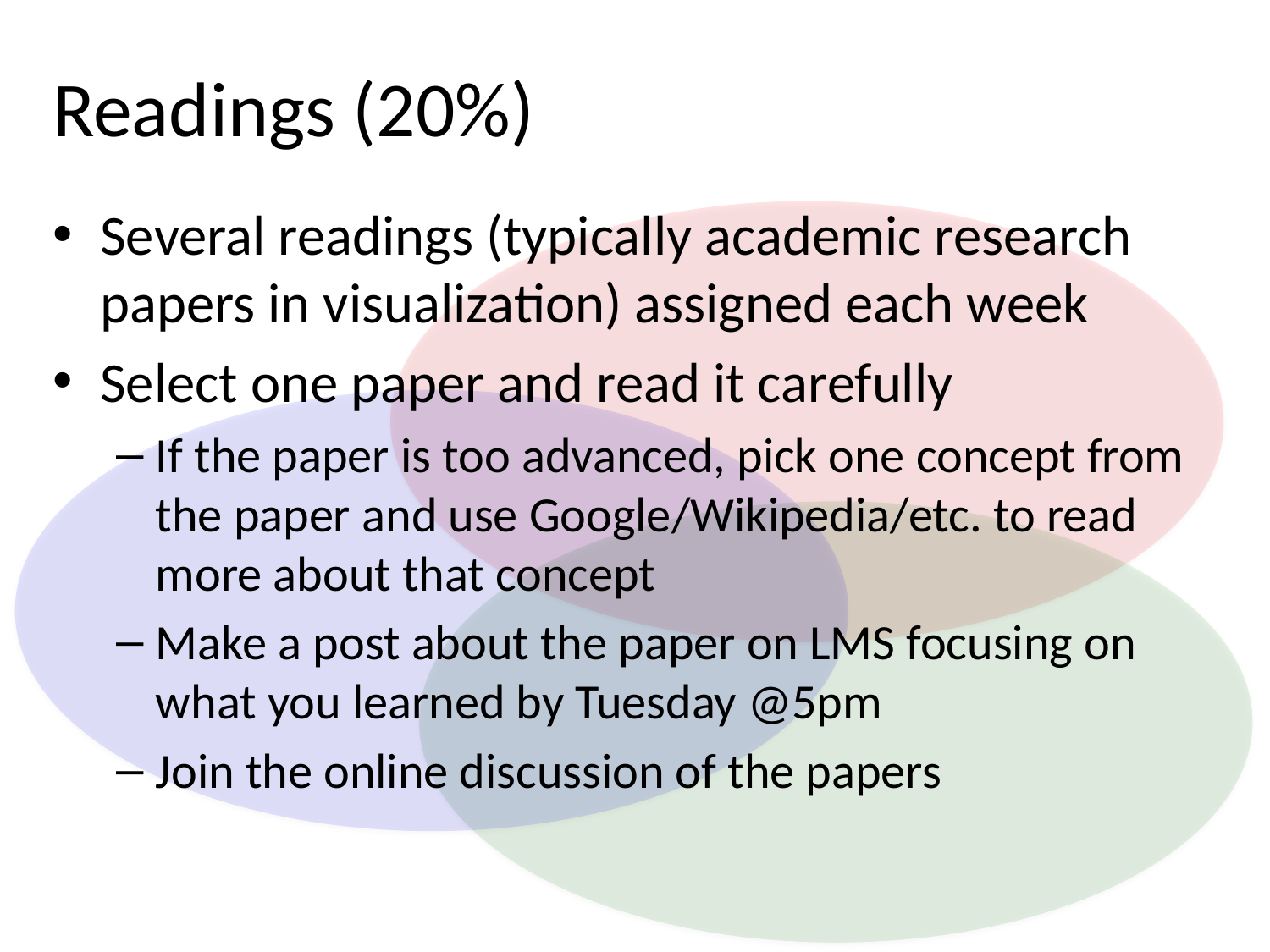

# Readings (20%)
Several readings (typically academic research papers in visualization) assigned each week
Select one paper and read it carefully
If the paper is too advanced, pick one concept from the paper and use Google/Wikipedia/etc. to read more about that concept
Make a post about the paper on LMS focusing on what you learned by Tuesday @5pm
Join the online discussion of the papers